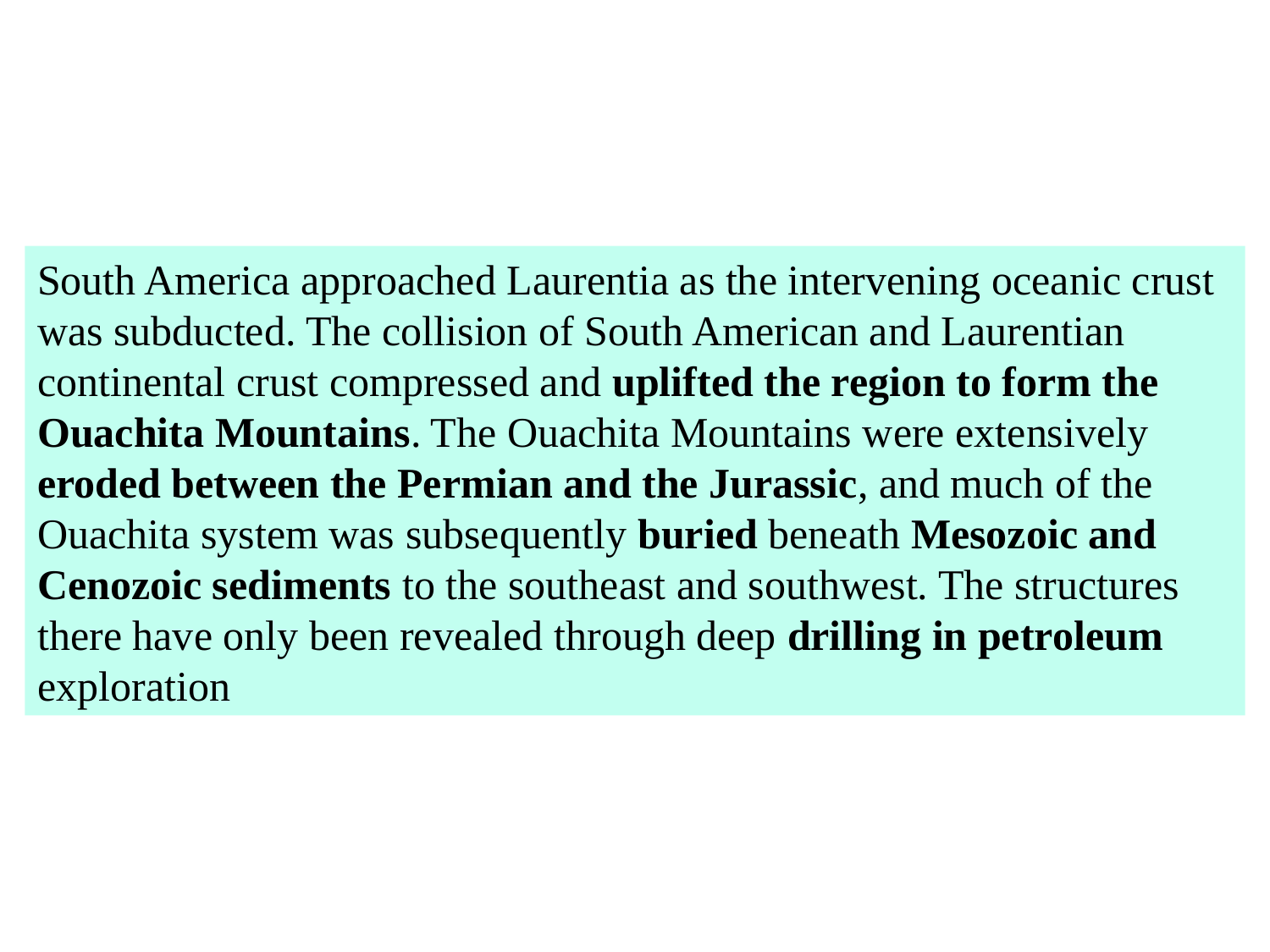

South America approached Laurentia as the intervening oceanic crust was subducted. The collision of South American and Laurentian continental crust compressed and uplifted the region to form the Ouachita Mountains. The Ouachita Mountains were extensively eroded between the Permian and the Jurassic, and much of the Ouachita system was subsequently buried beneath Mesozoic and Cenozoic sediments to the southeast and southwest. The structures there have only been revealed through deep drilling in petroleum exploration